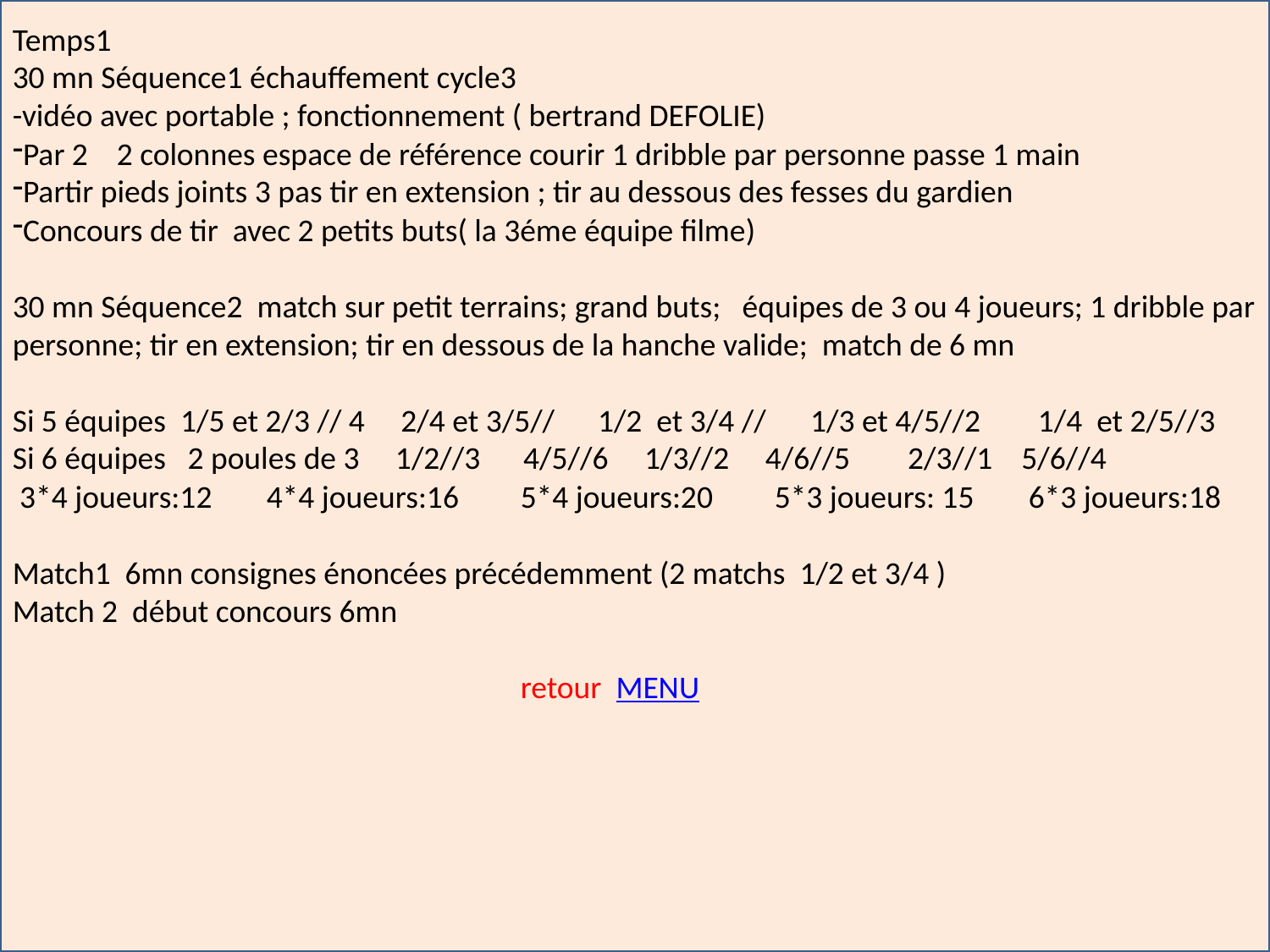

Temps1
30 mn Séquence1 échauffement cycle3
-vidéo avec portable ; fonctionnement ( bertrand DEFOLIE)
Par 2    2 colonnes espace de référence courir 1 dribble par personne passe 1 main
Partir pieds joints 3 pas tir en extension ; tir au dessous des fesses du gardien
Concours de tir  avec 2 petits buts( la 3éme équipe filme)

30 mn Séquence2  match sur petit terrains; grand buts;   équipes de 3 ou 4 joueurs; 1 dribble par personne; tir en extension; tir en dessous de la hanche valide;  match de 6 mn

Si 5 équipes  1/5 et 2/3 // 4     2/4 et 3/5//      1/2  et 3/4 //	     1/3 et 4/5//2        1/4  et 2/5//3
Si 6 équipes   2 poules de 3     1/2//3      4/5//6     1/3//2     4/6//5        2/3//1    5/6//4
 3*4 joueurs:12	4*4 joueurs:16	5*4 joueurs:20	5*3 joueurs: 15	6*3 joueurs:18

Match1  6mn consignes énoncées précédemment (2 matchs  1/2 et 3/4 )
Match 2  début concours 6mn

				retour  MENU

#